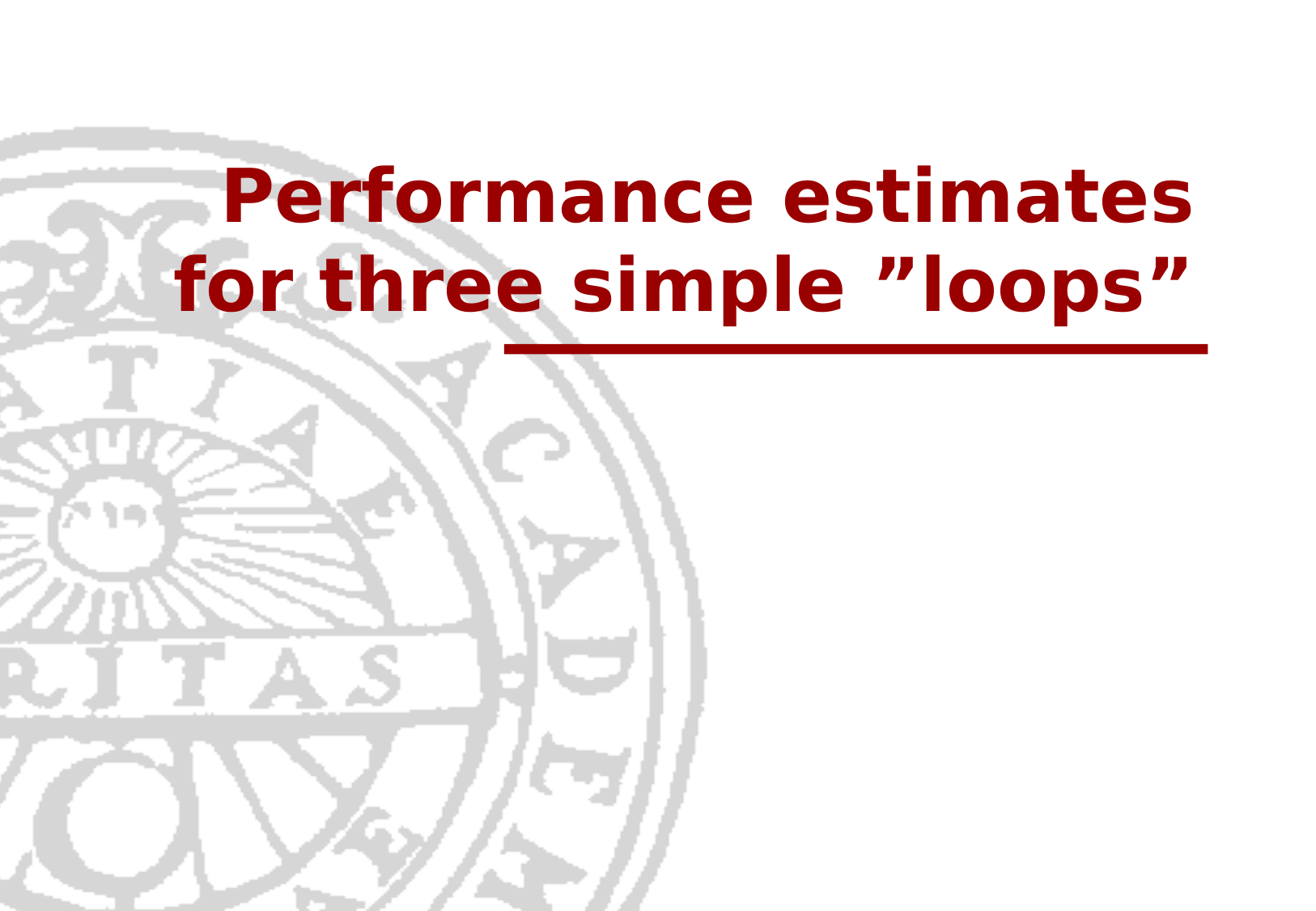

# Performance estimates for three simple ”loops”